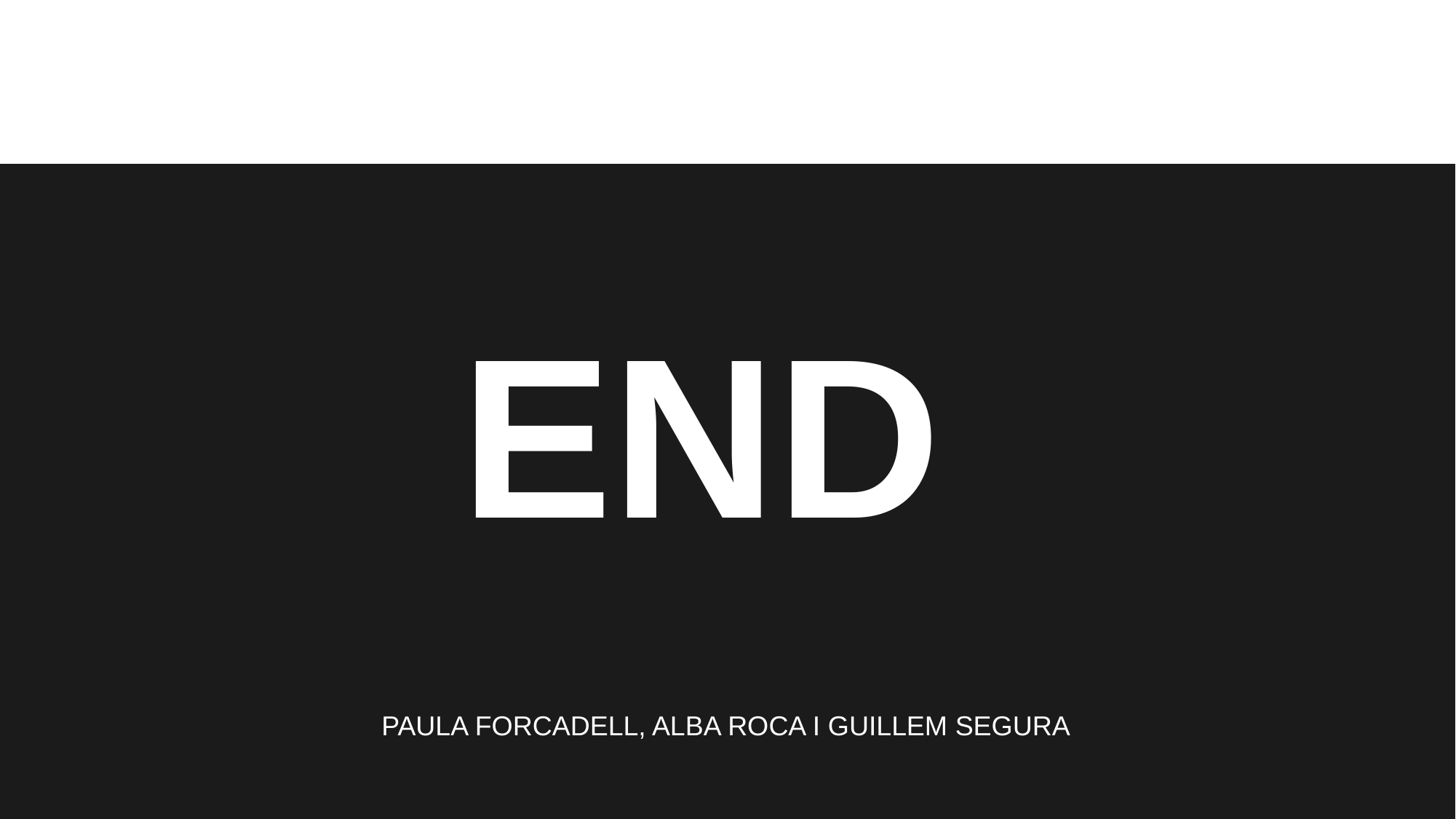

END
# PAULA FORCADELL, ALBA ROCA I GUILLEM SEGURA